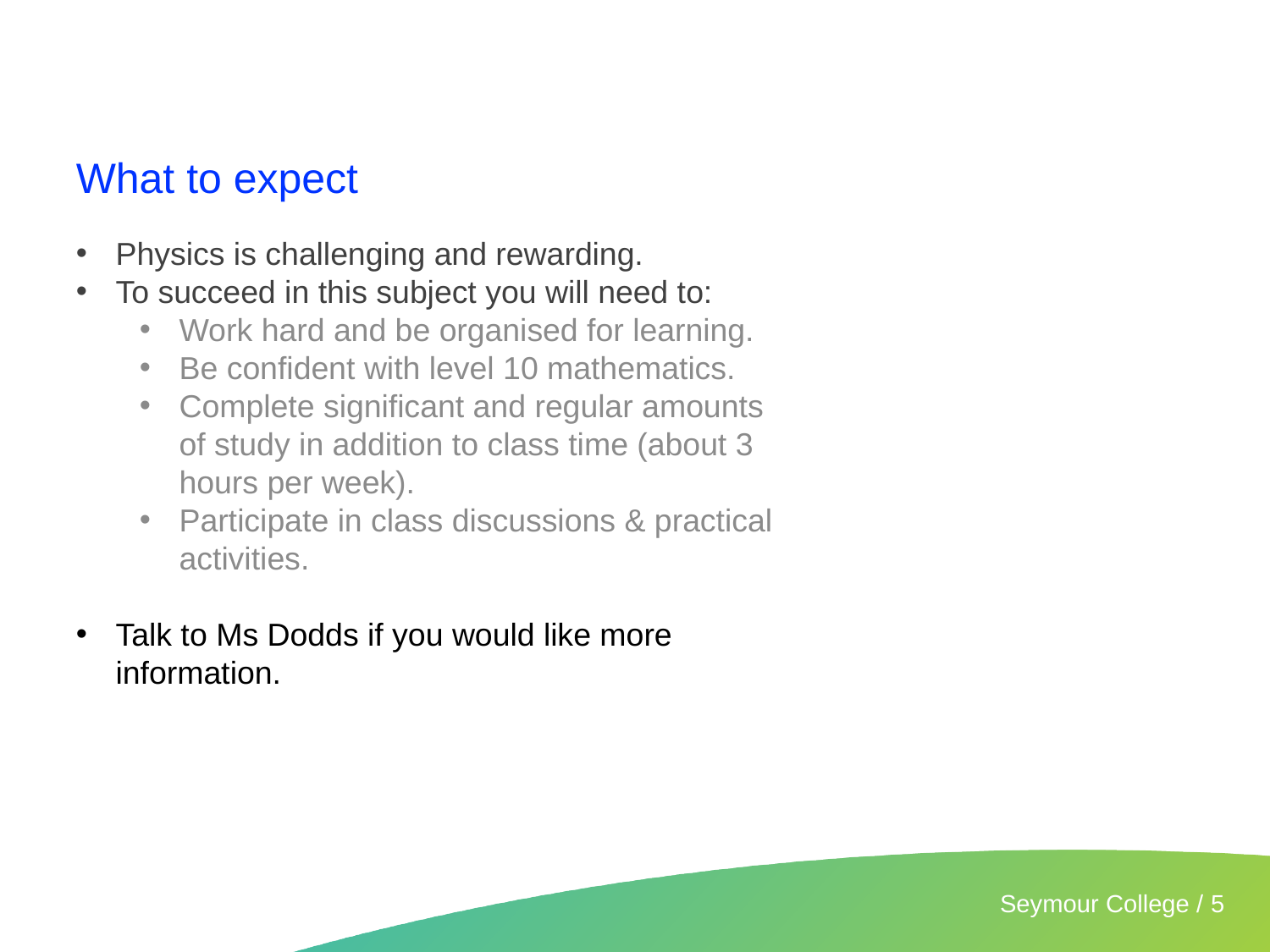

# What to expect
Physics is challenging and rewarding.
To succeed in this subject you will need to:
Work hard and be organised for learning.
Be confident with level 10 mathematics.
Complete significant and regular amounts of study in addition to class time (about 3 hours per week).
Participate in class discussions & practical activities.

Talk to Ms Dodds if you would like more information.